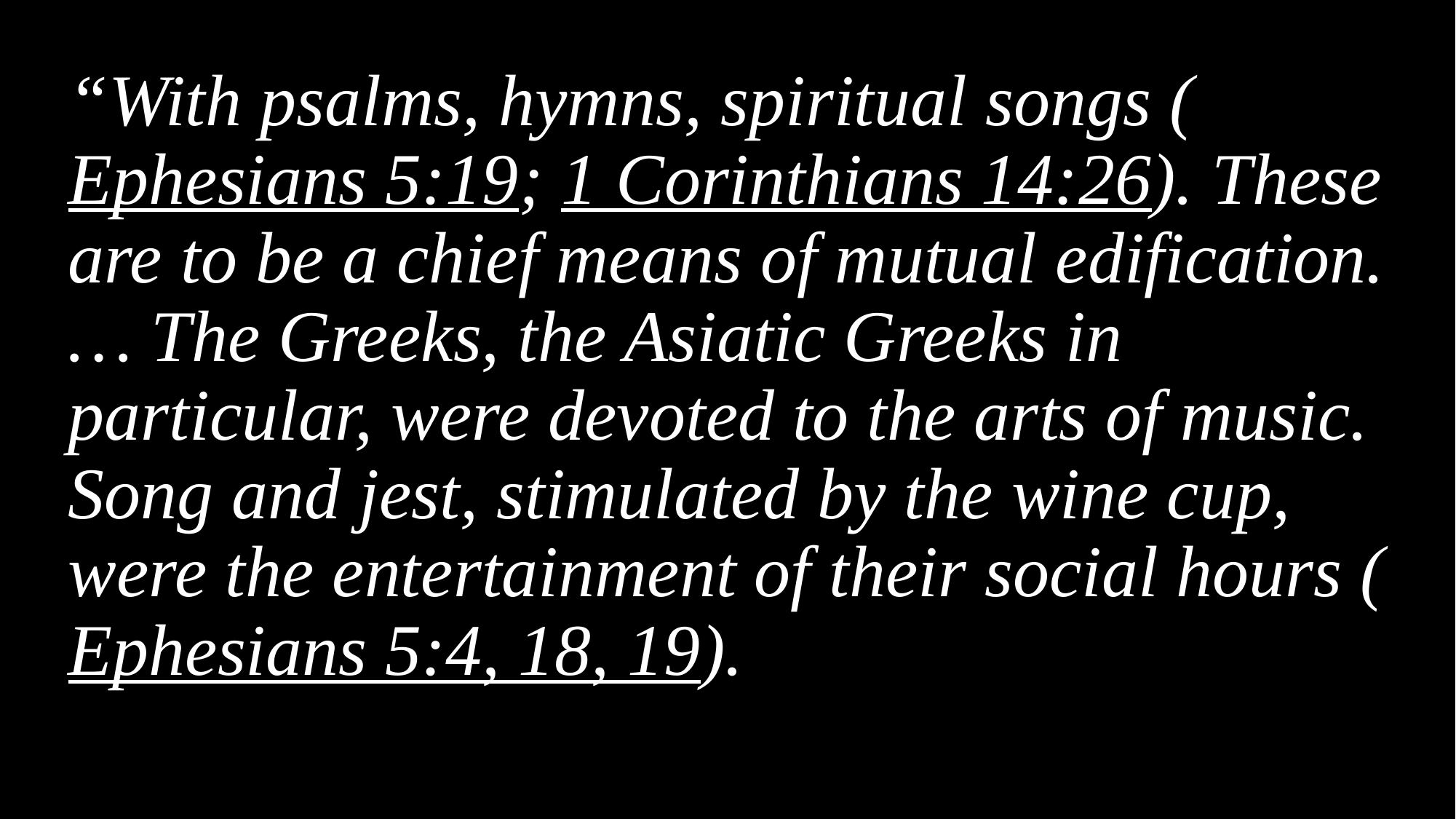

“With psalms, hymns, spiritual songs (Ephesians 5:19; 1 Corinthians 14:26). These are to be a chief means of mutual edification. … The Greeks, the Asiatic Greeks in particular, were devoted to the arts of music. Song and jest, stimulated by the wine cup, were the entertainment of their social hours (Ephesians 5:4, 18, 19).